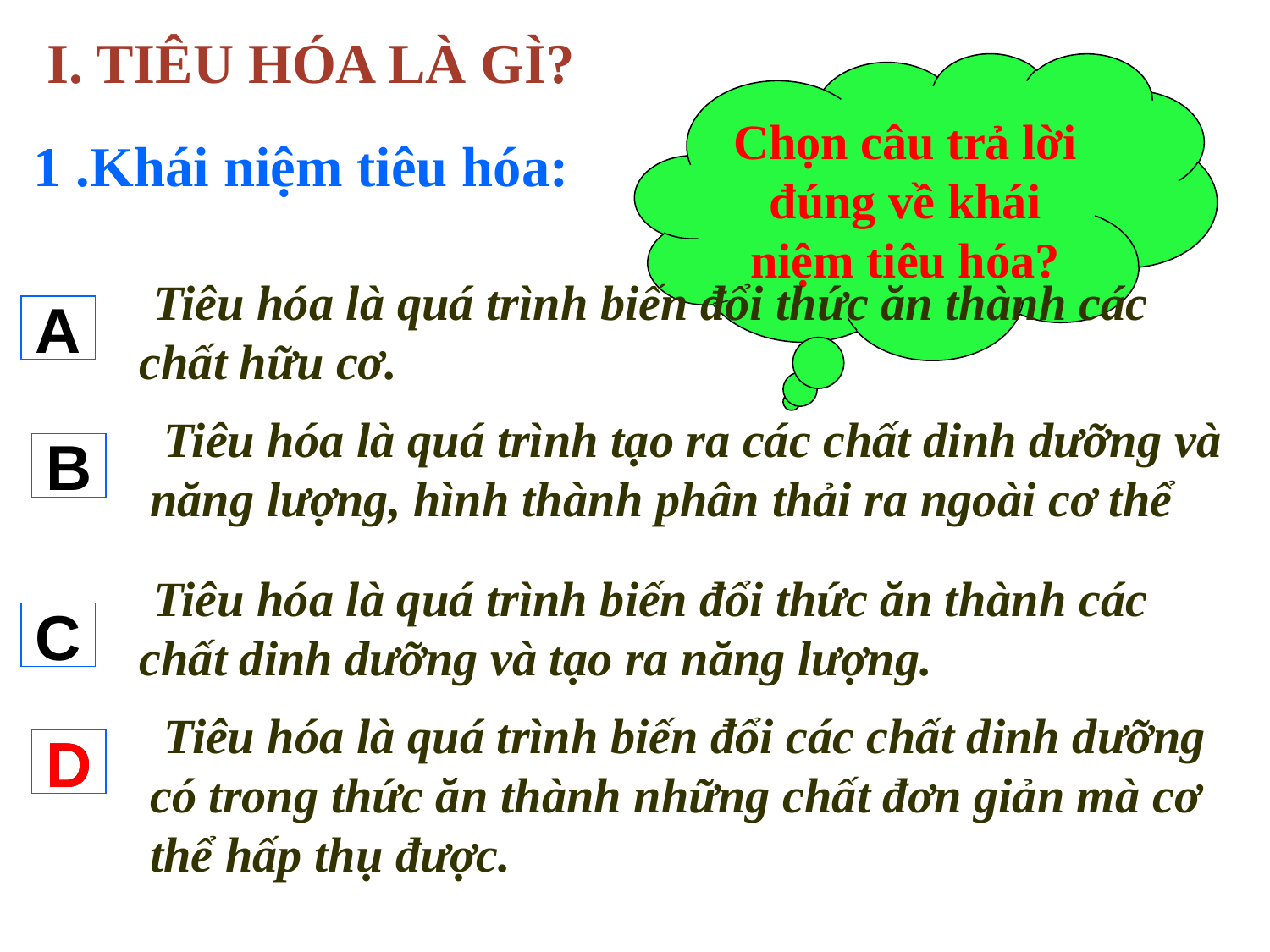

I. TIÊU HÓA LÀ GÌ?
Chọn câu trả lời đúng về khái niệm tiêu hóa?
1 .Khái niệm tiêu hóa:
 Tiêu hóa là quá trình biến đổi thức ăn thành các chất hữu cơ.
A
 Tiêu hóa là quá trình tạo ra các chất dinh dưỡng và năng lượng, hình thành phân thải ra ngoài cơ thể
B
 Tiêu hóa là quá trình biến đổi thức ăn thành các chất dinh dưỡng và tạo ra năng lượng.

C
 Tiêu hóa là quá trình biến đổi các chất dinh dưỡng có trong thức ăn thành những chất đơn giản mà cơ thể hấp thụ được.

D
D